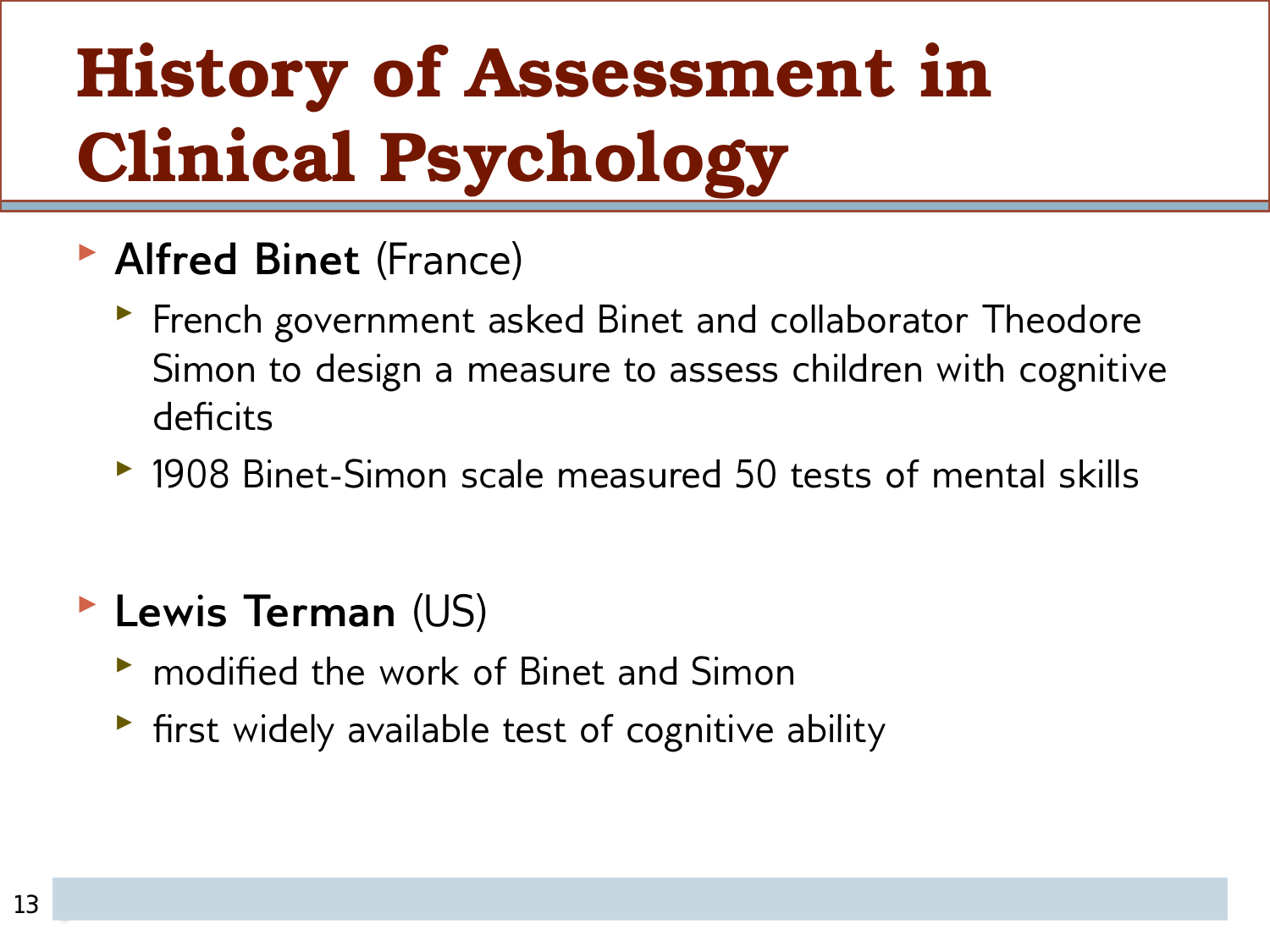

# History of Assessment in Clinical Psychology
Alfred Binet (France)
French government asked Binet and collaborator Theodore Simon to design a measure to assess children with cognitive deficits
1908 Binet-Simon scale measured 50 tests of mental skills

Lewis Terman (US)
modified the work of Binet and Simon
first widely available test of cognitive ability

13